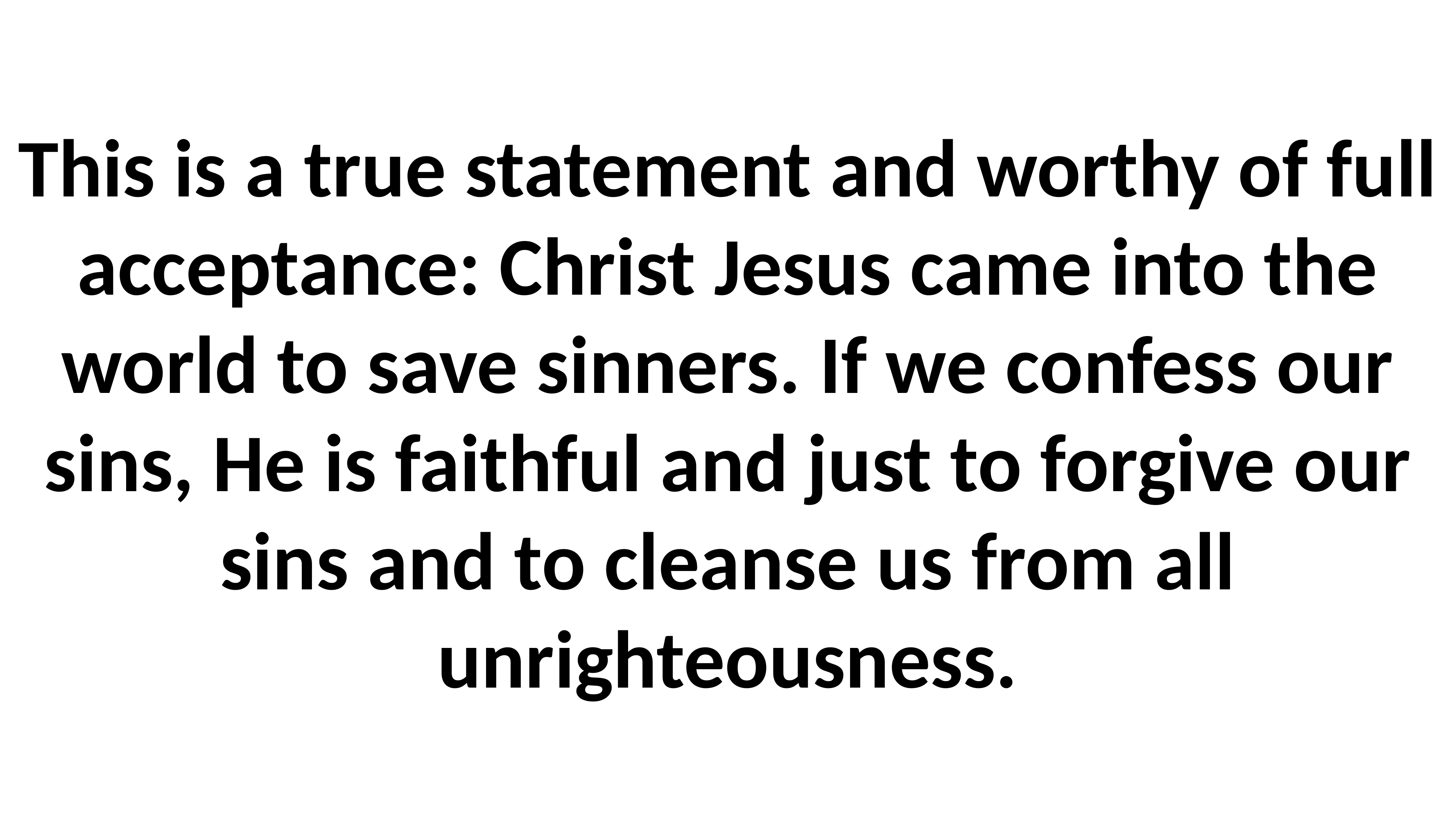

# This is a true statement and worthy of full acceptance: Christ Jesus came into the world to save sinners. If we confess our sins, He is faithful and just to forgive our sins and to cleanse us from all unrighteousness.